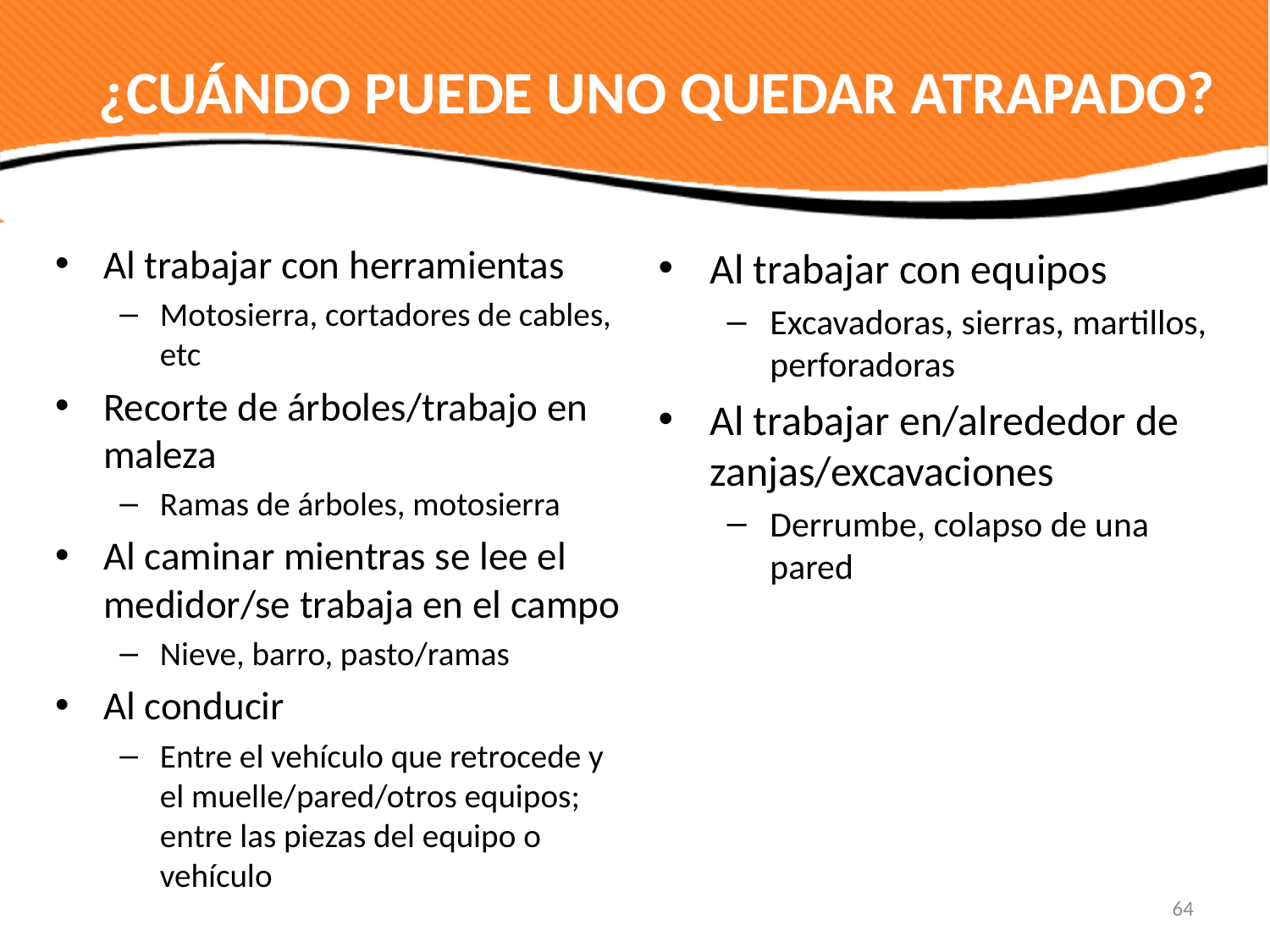

# ¿CUÁNDO PUEDE UNO QUEDAR ATRAPADO?
Al trabajar con herramientas
Motosierra, cortadores de cables, etc
Recorte de árboles/trabajo en maleza
Ramas de árboles, motosierra
Al caminar mientras se lee el medidor/se trabaja en el campo
Nieve, barro, pasto/ramas
Al conducir
Entre el vehículo que retrocede y el muelle/pared/otros equipos; entre las piezas del equipo o vehículo

Al trabajar con equipos
Excavadoras, sierras, martillos, perforadoras
Al trabajar en/alrededor de zanjas/excavaciones
Derrumbe, colapso de una pared

64